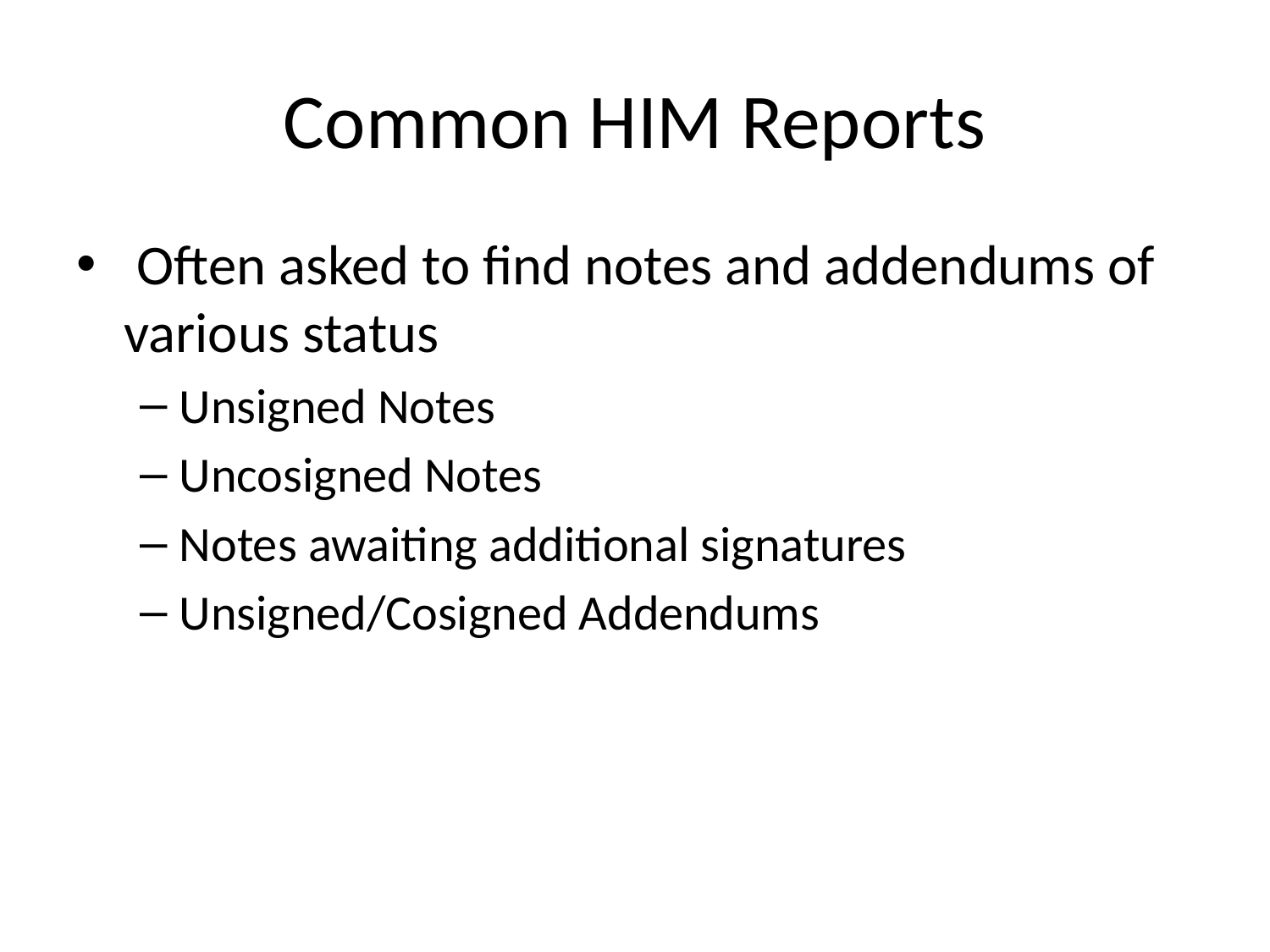

# Common HIM Reports
 Often asked to find notes and addendums of various status
Unsigned Notes
Uncosigned Notes
Notes awaiting additional signatures
Unsigned/Cosigned Addendums